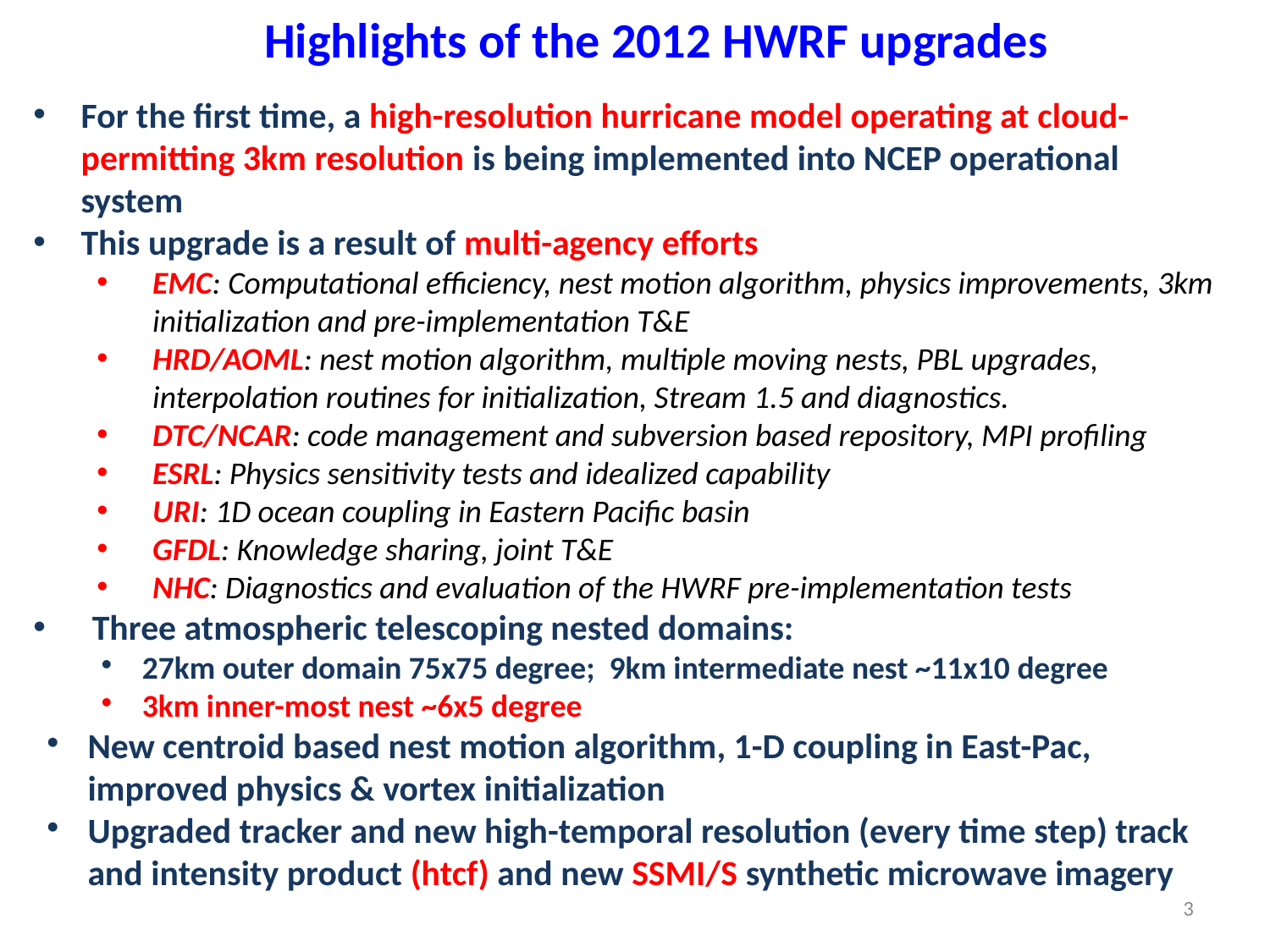

Highlights of the 2012 HWRF upgrades
For the first time, a high-resolution hurricane model operating at cloud-permitting 3km resolution is being implemented into NCEP operational system
This upgrade is a result of multi-agency efforts
EMC: Computational efficiency, nest motion algorithm, physics improvements, 3km initialization and pre-implementation T&E
HRD/AOML: nest motion algorithm, multiple moving nests, PBL upgrades, interpolation routines for initialization, Stream 1.5 and diagnostics.
DTC/NCAR: code management and subversion based repository, MPI profiling
ESRL: Physics sensitivity tests and idealized capability
URI: 1D ocean coupling in Eastern Pacific basin
GFDL: Knowledge sharing, joint T&E
NHC: Diagnostics and evaluation of the HWRF pre-implementation tests
 Three atmospheric telescoping nested domains:
27km outer domain 75x75 degree;  9km intermediate nest ~11x10 degree
3km inner-most nest ~6x5 degree
New centroid based nest motion algorithm, 1-D coupling in East-Pac, improved physics & vortex initialization
Upgraded tracker and new high-temporal resolution (every time step) track and intensity product (htcf) and new SSMI/S synthetic microwave imagery
3